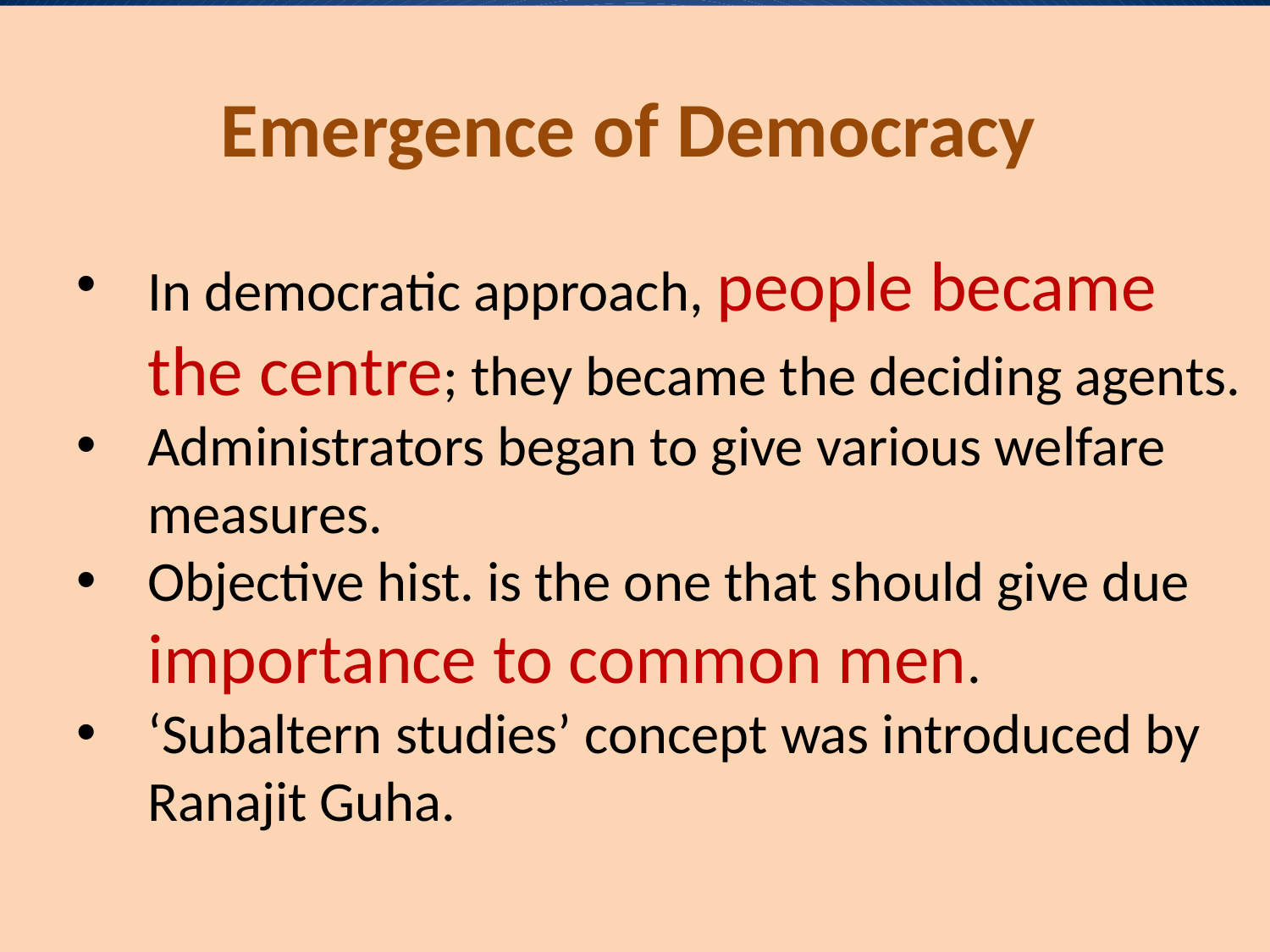

Emergence of Democracy

In democratic approach, people became the centre; they became the deciding agents.
Administrators began to give various welfare measures.
Objective hist. is the one that should give due importance to common men.
‘Subaltern studies’ concept was introduced by Ranajit Guha.